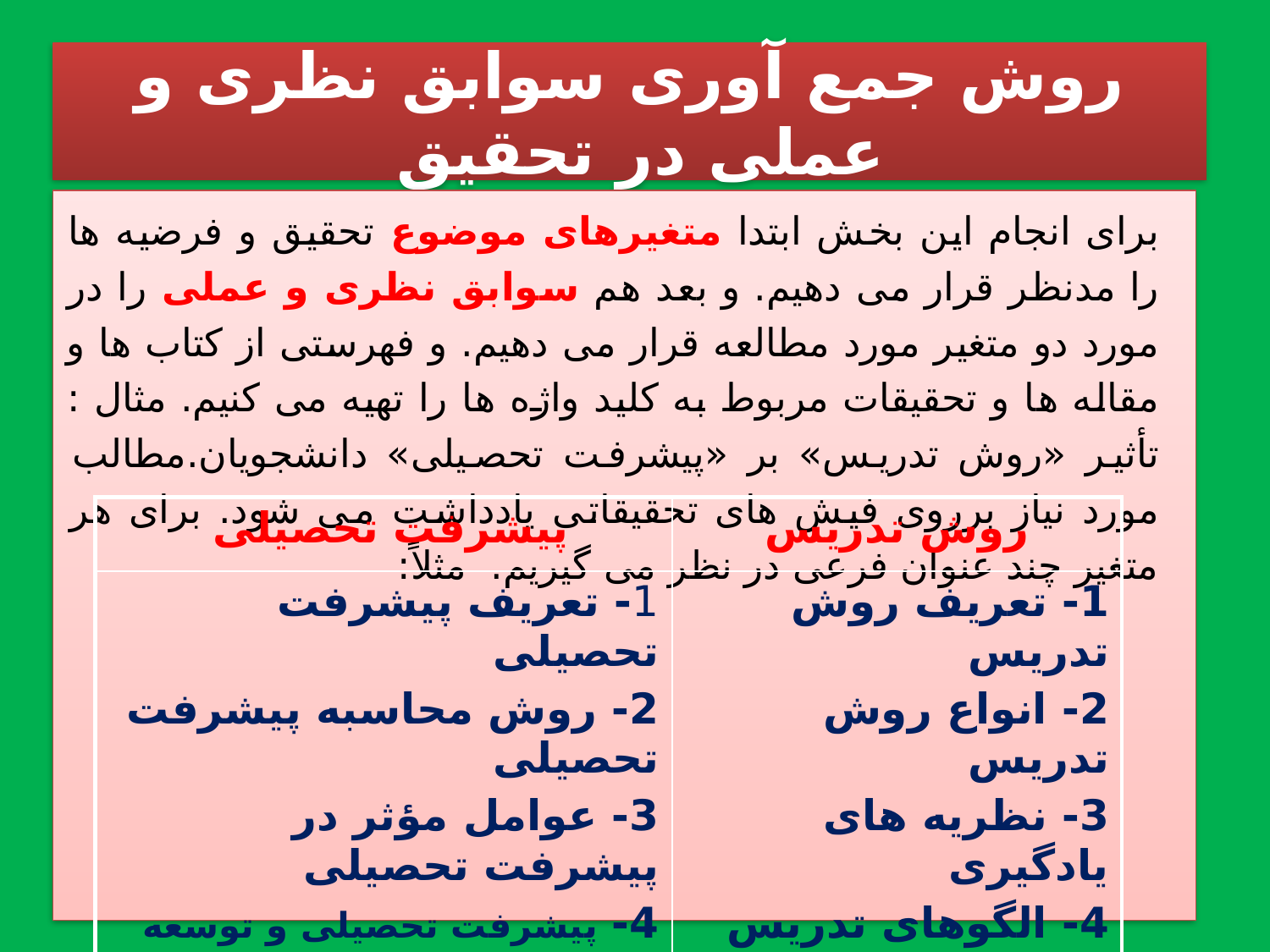

# روش جمع آوری سوابق نظری و عملی در تحقیق
برای انجام این بخش ابتدا متغیرهای موضوع تحقیق و فرضیه ها را مدنظر قرار می دهیم. و بعد هم سوابق نظری و عملی را در مورد دو متغیر مورد مطالعه قرار می دهیم. و فهرستی از کتاب ها و مقاله ها و تحقیقات مربوط به کلید واژه ها را تهیه می کنیم. مثال : تأثیر «روش تدریس» بر «پیشرفت تحصیلی» دانشجویان.مطالب مورد نیاز برروی فیش های تحقیقاتی یادداشت می شود. برای هر متغیر چند عنوان فرعی در نظر می گیریم.  مثلاً:

| پیشرفت تحصیلی | روش تدریس |
| --- | --- |
| 1- تعریف پیشرفت تحصیلی 2- روش محاسبه پیشرفت تحصیلی 3- عوامل مؤثر در پیشرفت تحصیلی 4- پیشرفت تحصیلی و توسعه اقتصادی | 1- تعریف روش تدریس 2- انواع روش تدریس 3- نظریه های یادگیری 4- الگوهای تدریس |